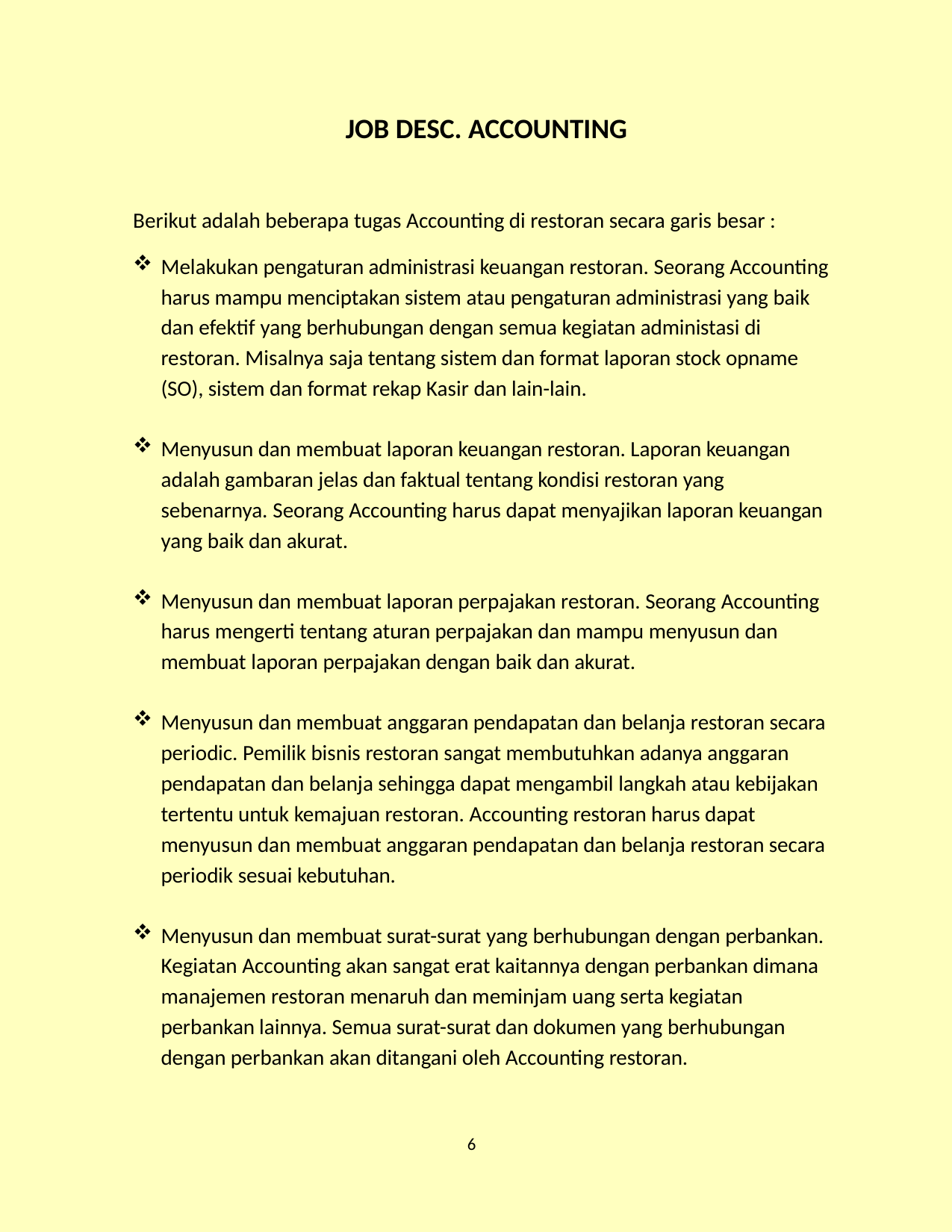

JOB DESC. ACCOUNTING

Berikut adalah beberapa tugas Accounting di restoran secara garis besar :
Melakukan pengaturan administrasi keuangan restoran. Seorang Accounting  harus mampu menciptakan sistem atau pengaturan administrasi yang baik  dan efektif yang berhubungan dengan semua kegiatan administasi di  restoran. Misalnya saja tentang sistem dan format laporan stock opname  (SO), sistem dan format rekap Kasir dan lain-lain.

Menyusun dan membuat laporan keuangan restoran. Laporan keuangan  adalah gambaran jelas dan faktual tentang kondisi restoran yang  sebenarnya. Seorang Accounting harus dapat menyajikan laporan keuangan  yang baik dan akurat.

Menyusun dan membuat laporan perpajakan restoran. Seorang Accounting  harus mengerti tentang aturan perpajakan dan mampu menyusun dan  membuat laporan perpajakan dengan baik dan akurat.

Menyusun dan membuat anggaran pendapatan dan belanja restoran secara  periodic. Pemilik bisnis restoran sangat membutuhkan adanya anggaran  pendapatan dan belanja sehingga dapat mengambil langkah atau kebijakan  tertentu untuk kemajuan restoran. Accounting restoran harus dapat  menyusun dan membuat anggaran pendapatan dan belanja restoran secara  periodik sesuai kebutuhan.

Menyusun dan membuat surat-surat yang berhubungan dengan perbankan.  Kegiatan Accounting akan sangat erat kaitannya dengan perbankan dimana  manajemen restoran menaruh dan meminjam uang serta kegiatan  perbankan lainnya. Semua surat-surat dan dokumen yang berhubungan  dengan perbankan akan ditangani oleh Accounting restoran.
6